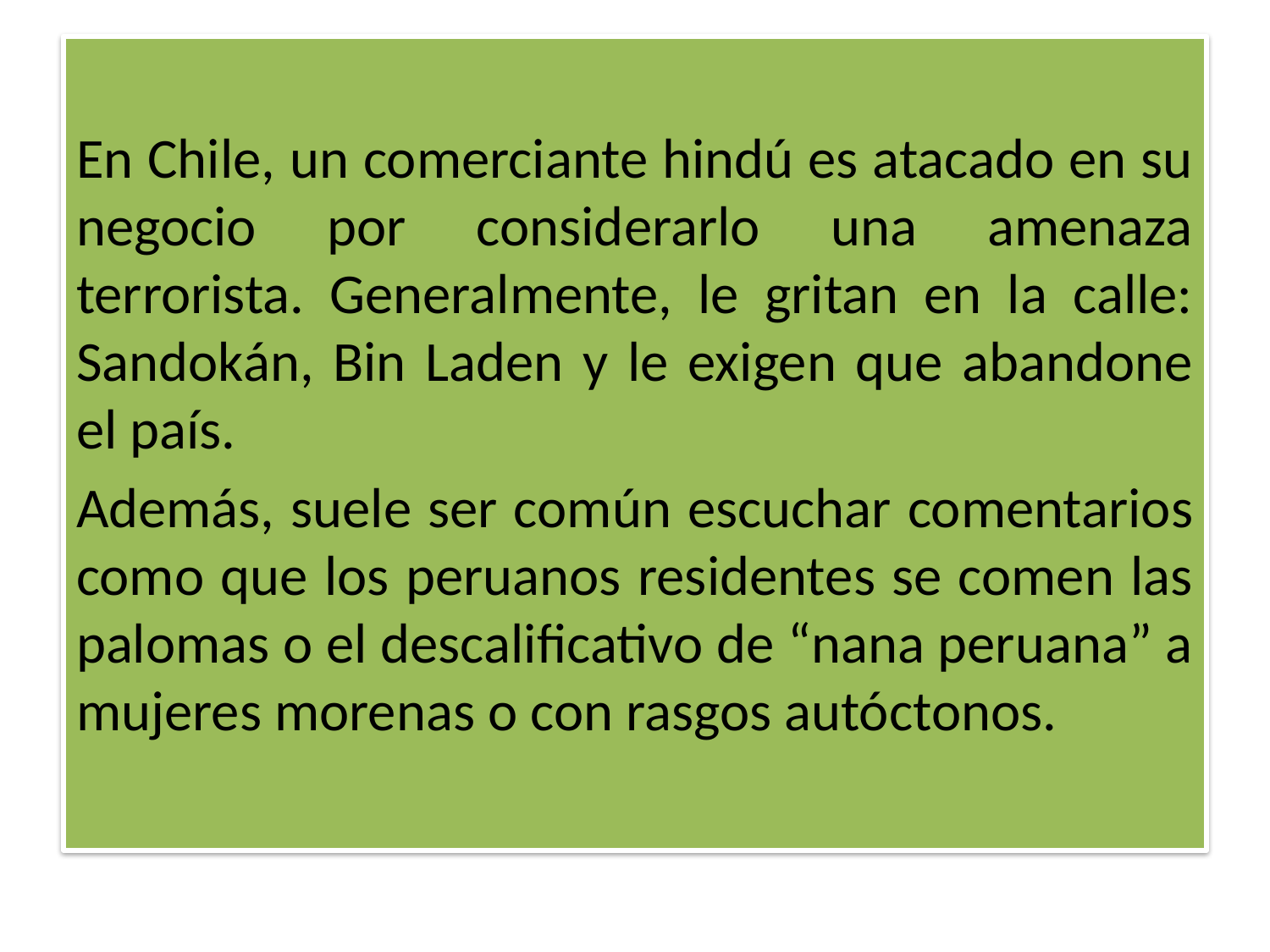

En Chile, un comerciante hindú es atacado en su negocio por considerarlo una amenaza terrorista. Generalmente, le gritan en la calle: Sandokán, Bin Laden y le exigen que abandone el país.
Además, suele ser común escuchar comentarios como que los peruanos residentes se comen las palomas o el descalificativo de “nana peruana” a mujeres morenas o con rasgos autóctonos.